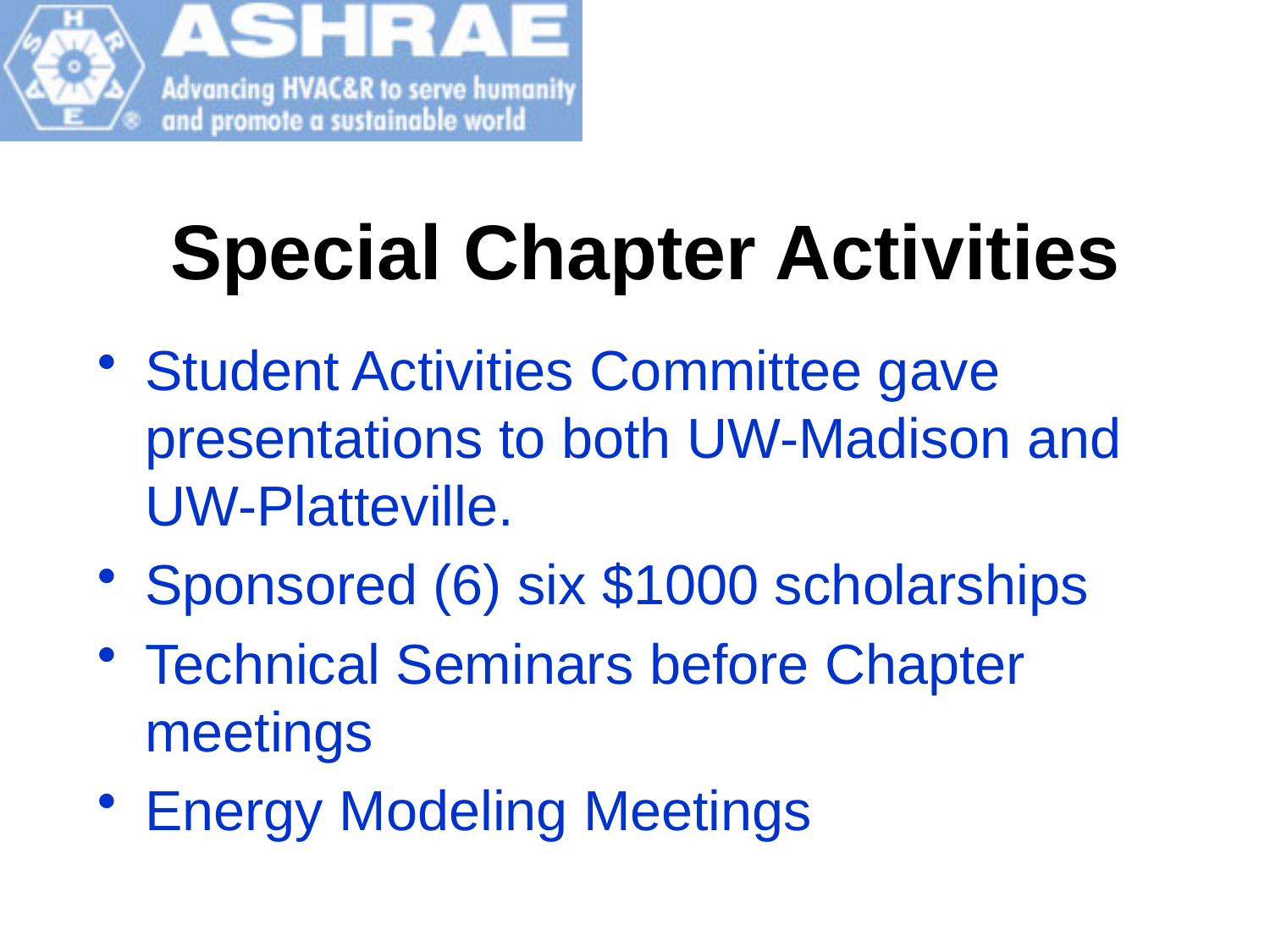

# Special Chapter Activities
Student Activities Committee gave presentations to both UW-Madison and UW-Platteville.
Sponsored (6) six $1000 scholarships
Technical Seminars before Chapter meetings
Energy Modeling Meetings